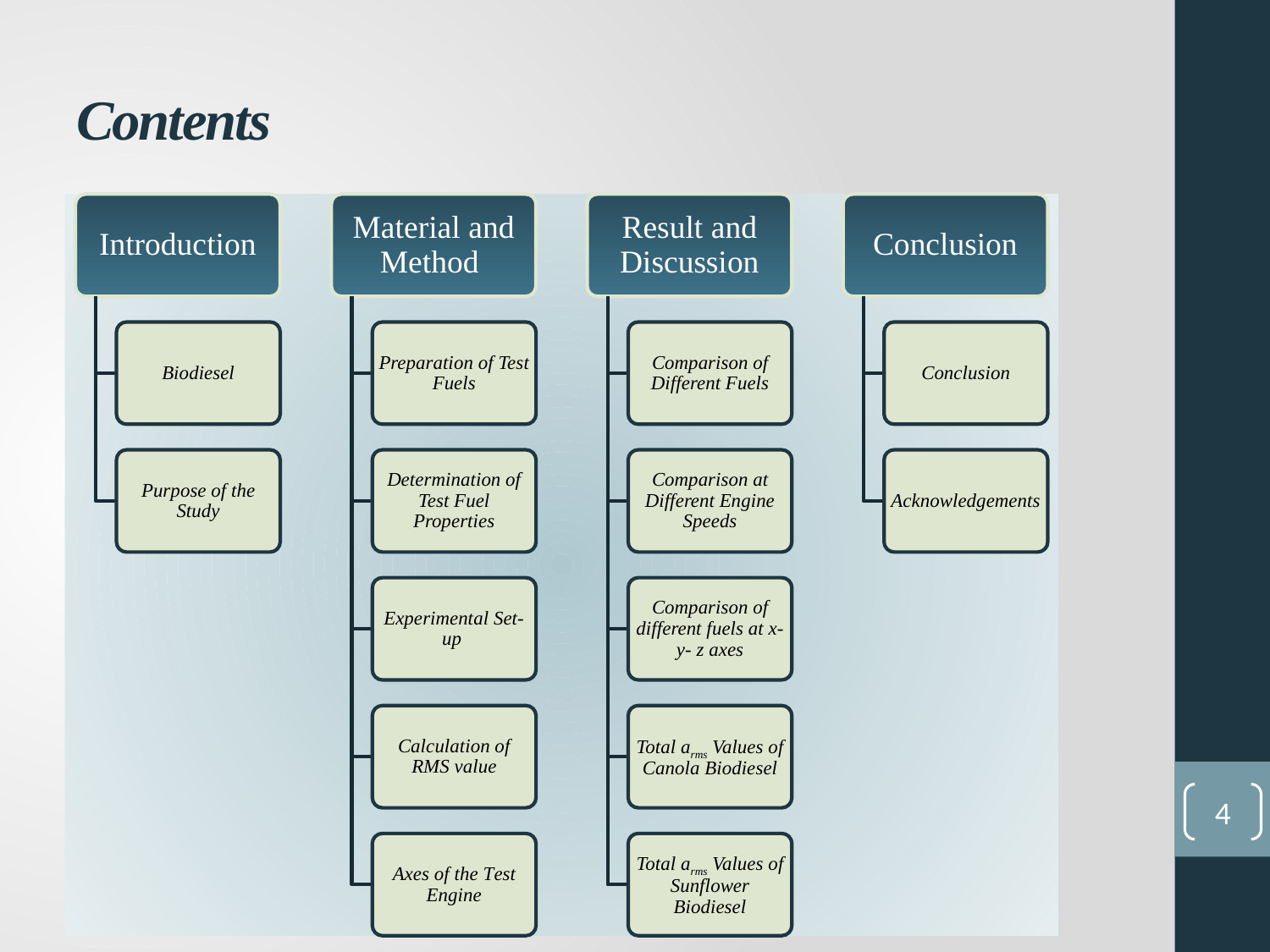

# Contents

Introduction
Material and Method
Result and Discussion
Conclusion

Biodiesel
Preparation of Test Fuels
Comparison of Different Fuels
Conclusion
Purpose of the Study
Determination of Test Fuel Properties
Comparison at Different Engine Speeds
Acknowledgements
Experimental Set-up
Comparison of different fuels at x- y- z axes
Calculation of RMS value
Total arms Values of Canola Biodiesel
Axes of the Test Engine
Total arms Values of Sunflower Biodiesel
4